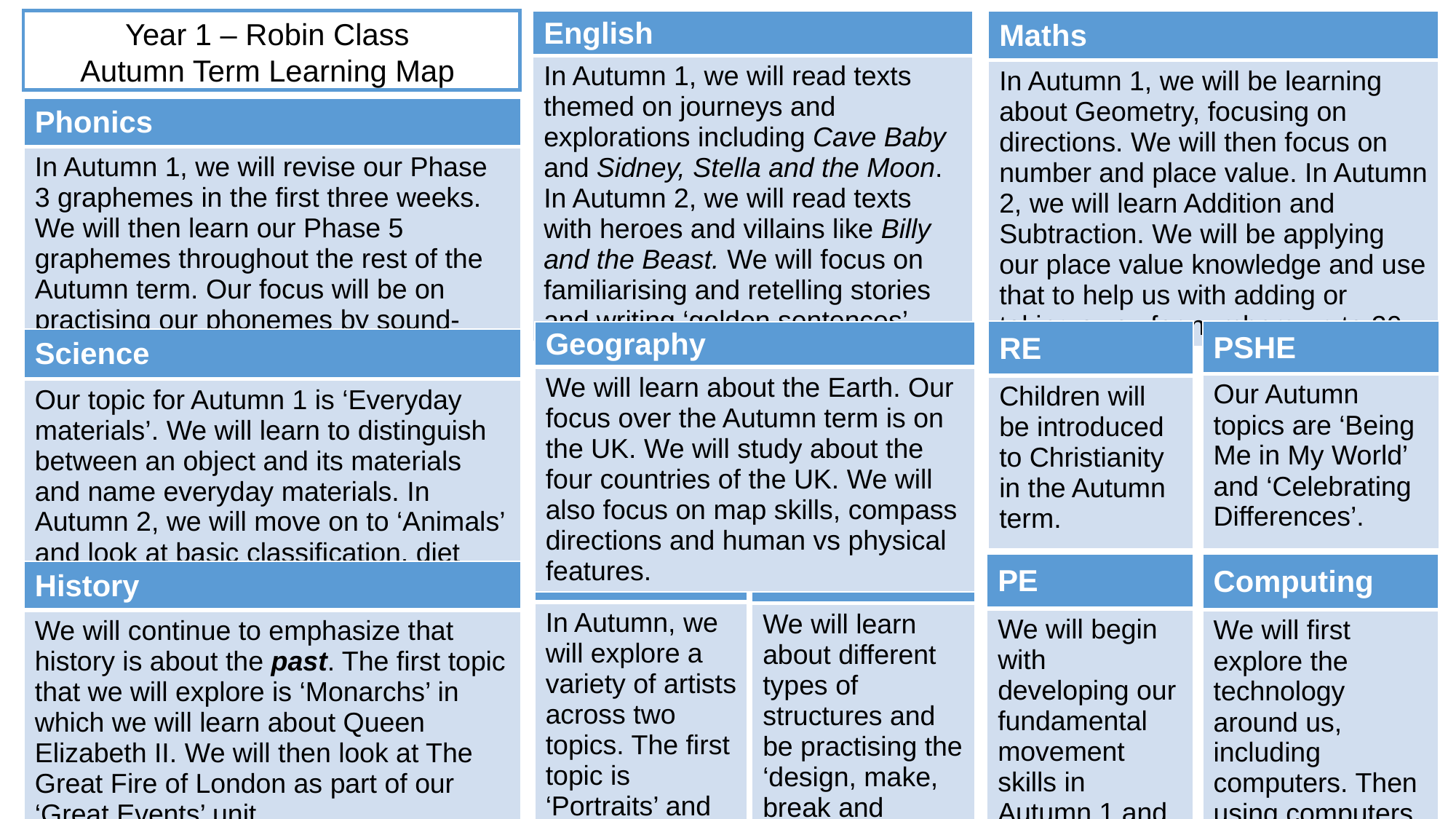

Year 1 – Robin Class
Autumn Term Learning Map
| English |
| --- |
| In Autumn 1, we will read texts themed on journeys and explorations including Cave Baby and Sidney, Stella and the Moon. In Autumn 2, we will read texts with heroes and villains like Billy and the Beast. We will focus on familiarising and retelling stories and writing ‘golden sentences’. |
| Maths |
| --- |
| In Autumn 1, we will be learning about Geometry, focusing on directions. We will then focus on number and place value. In Autumn 2, we will learn Addition and Subtraction. We will be applying our place value knowledge and use that to help us with adding or taking away for numbers up to 20. |
| Phonics |
| --- |
| In Autumn 1, we will revise our Phase 3 graphemes in the first three weeks. We will then learn our Phase 5 graphemes throughout the rest of the Autumn term. Our focus will be on practising our phonemes by sound-talking, blending and segmenting. |
| PSHE |
| --- |
| Our Autumn topics are ‘Being Me in My World’ and ‘Celebrating Differences’. |
| RE |
| --- |
| Children will be introduced to Christianity in the Autumn term. |
| Geography |
| --- |
| We will learn about the Earth. Our focus over the Autumn term is on the UK. We will study about the four countries of the UK. We will also focus on map skills, compass directions and human vs physical features. |
| Science |
| --- |
| Our topic for Autumn 1 is ‘Everyday materials’. We will learn to distinguish between an object and its materials and name everyday materials. In Autumn 2, we will move on to ‘Animals’ and look at basic classification, diet and food chains. |
| DT |
| --- |
| We will learn about different types of structures and be practising the ‘design, make, break and repeat’ method. |
| Art |
| --- |
| In Autumn, we will explore a variety of artists across two topics. The first topic is ‘Portraits’ and the second is ‘At Night’. |
| PE |
| --- |
| We will begin with developing our fundamental movement skills in Autumn 1 and then dance in Autumn 2. |
| Computing |
| --- |
| We will first explore the technology around us, including computers. Then using computers we will learn how to create digital paintings. |
| History |
| --- |
| We will continue to emphasize that history is about the past. The first topic that we will explore is ‘Monarchs’ in which we will learn about Queen Elizabeth II. We will then look at The Great Fire of London as part of our ‘Great Events’ unit. |